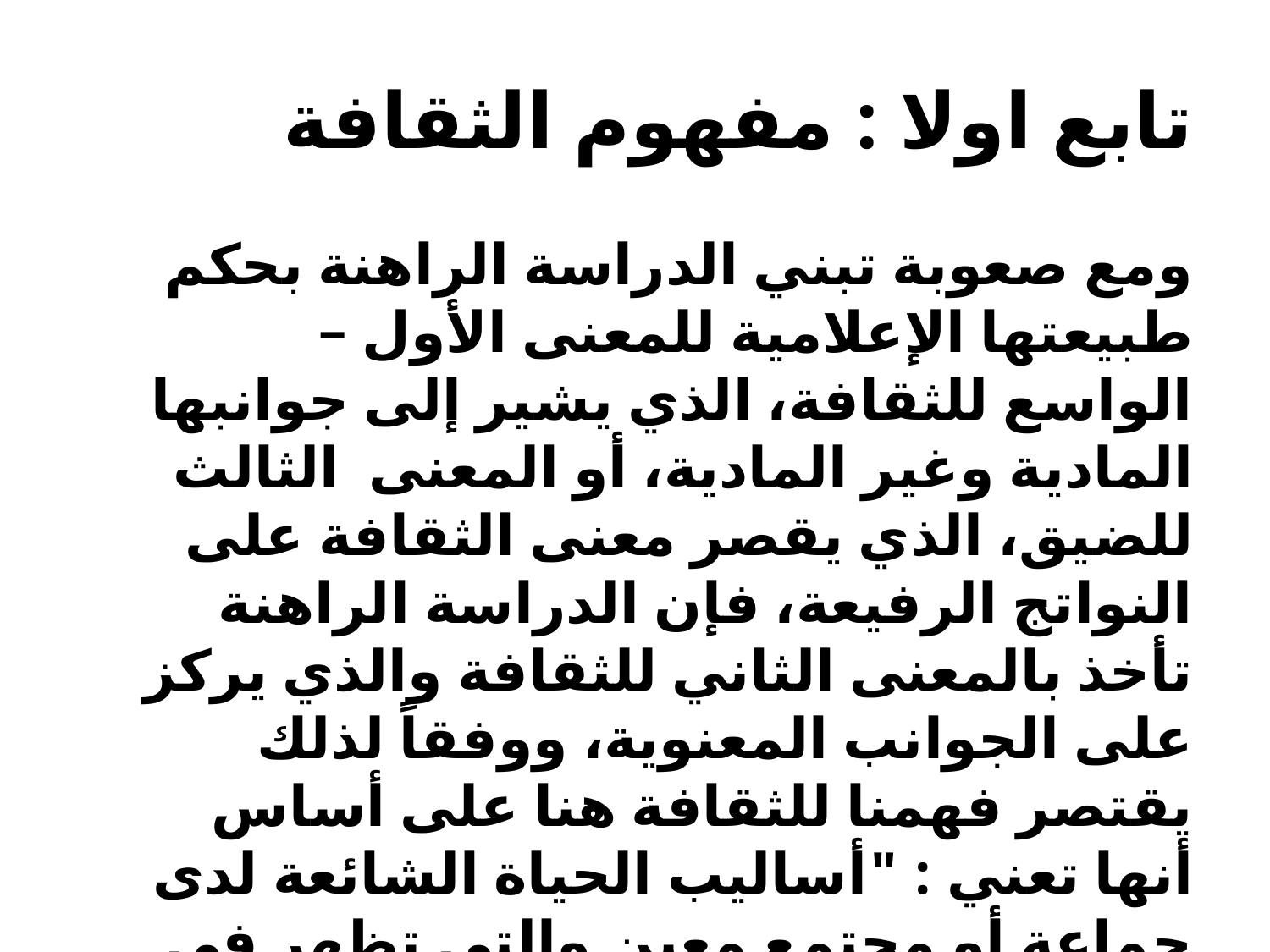

# تابع اولا : مفهوم الثقافة
ومع صعوبة تبني الدراسة الراهنة بحكم طبيعتها الإعلامية للمعنى الأول – الواسع للثقافة، الذي يشير إلى جوانبها المادية وغير المادية، أو المعنى  الثالث للضيق، الذي يقصر معنى الثقافة على النواتج الرفيعة، فإن الدراسة الراهنة تأخذ بالمعنى الثاني للثقافة والذي يركز على الجوانب المعنوية، ووفقاً لذلك يقتصر فهمنا للثقافة هنا على أساس أنها تعني : "أساليب الحياة الشائعة لدى جماعة أو مجتمع معين والتي تظهر في أقوال الناس وتصرفاتهم أو عاداتهم وتقاليدهم خلال حياتهم الجمعية".